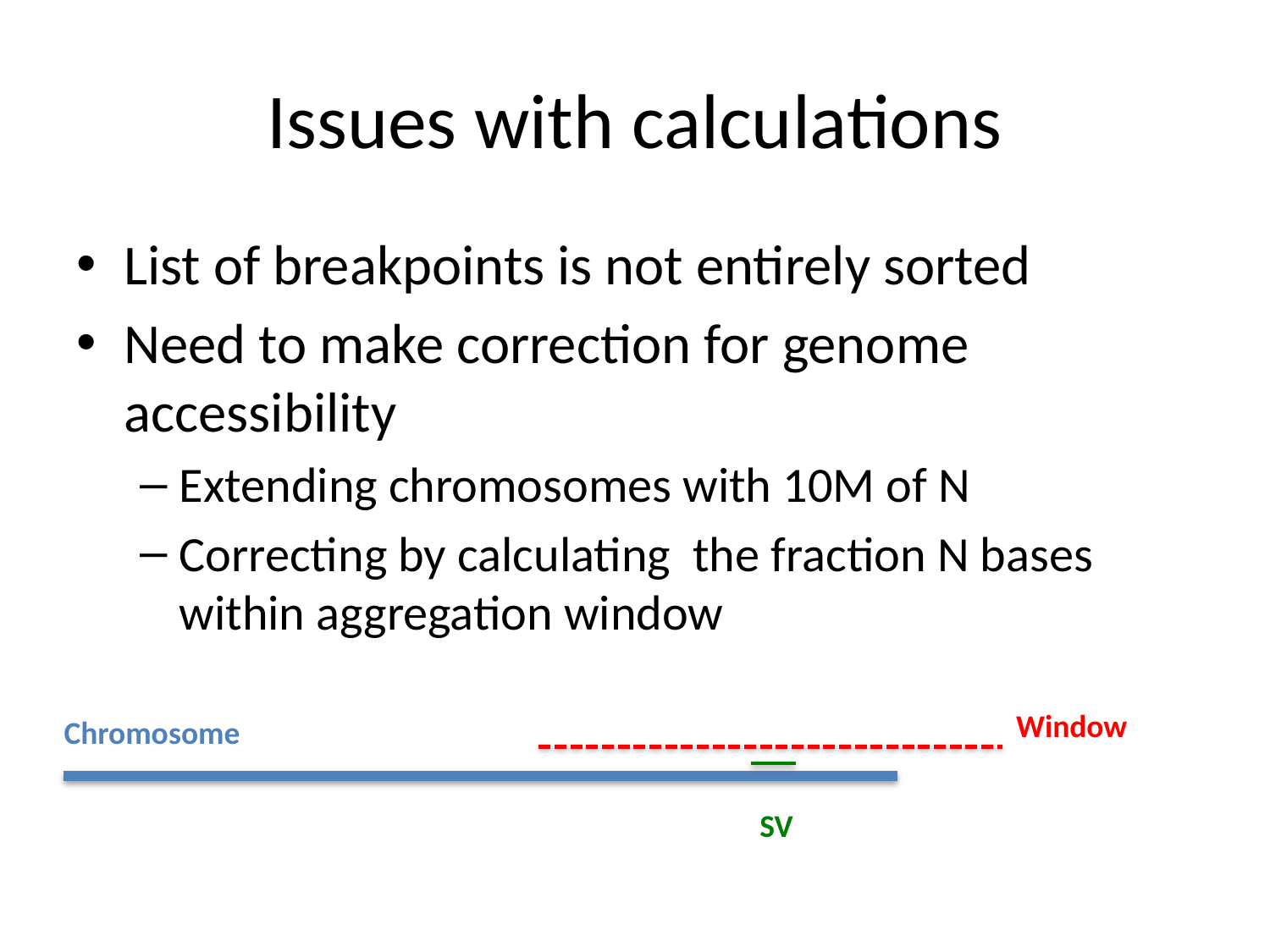

# Issues with calculations
List of breakpoints is not entirely sorted
Need to make correction for genome accessibility
Extending chromosomes with 10M of N
Correcting by calculating  the fraction N bases within aggregation window
Window
Chromosome
SV